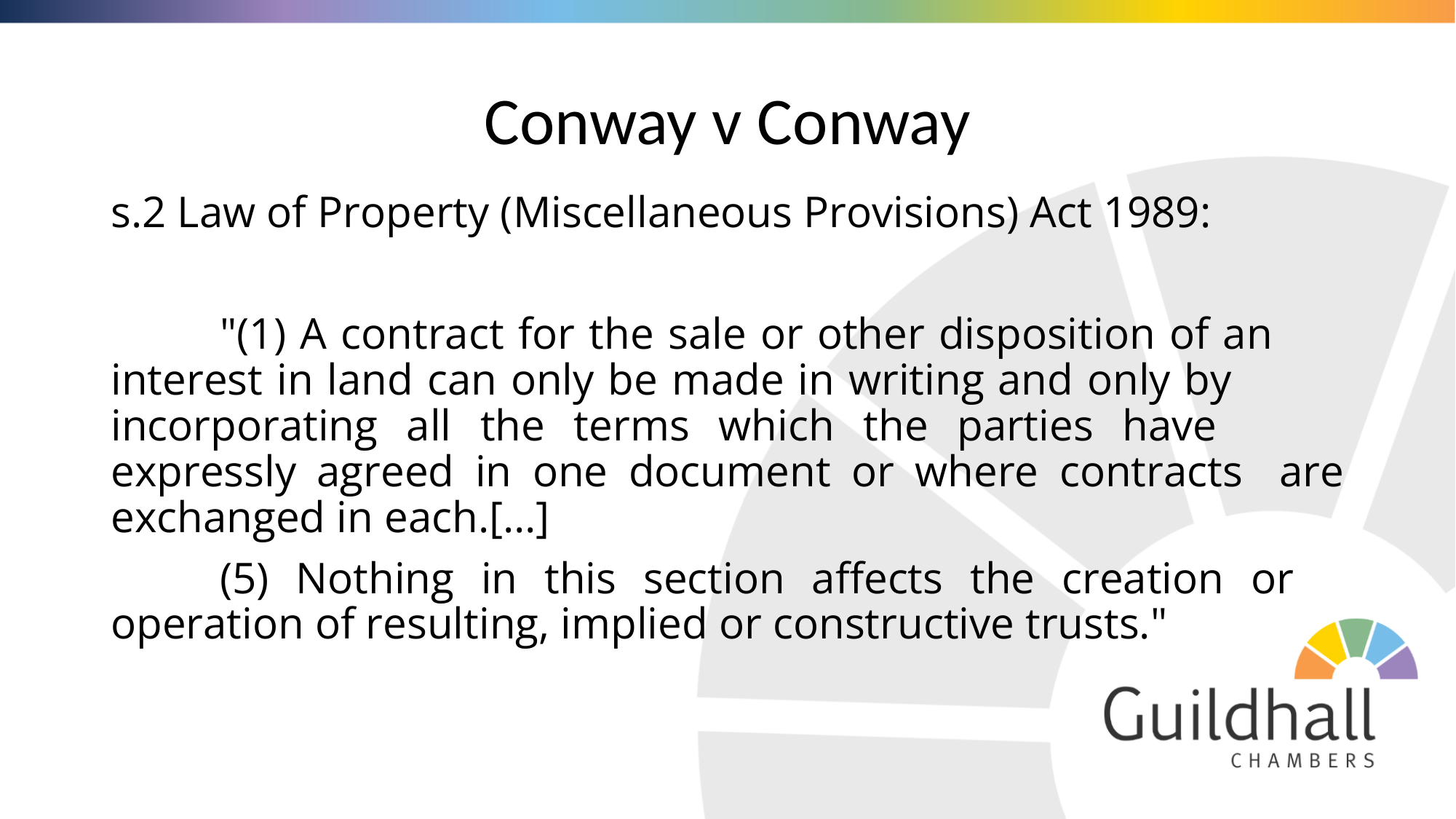

# Conway v Conway
s.2 Law of Property (Miscellaneous Provisions) Act 1989:

	"(1) A contract for the sale or other disposition of an 	interest in land can only be made in writing and only by 	incorporating all the terms which the parties have 	expressly agreed in one document or where contracts 	are exchanged in each.[…]
	(5) Nothing in this section affects the creation or 	operation of resulting, implied or constructive trusts."